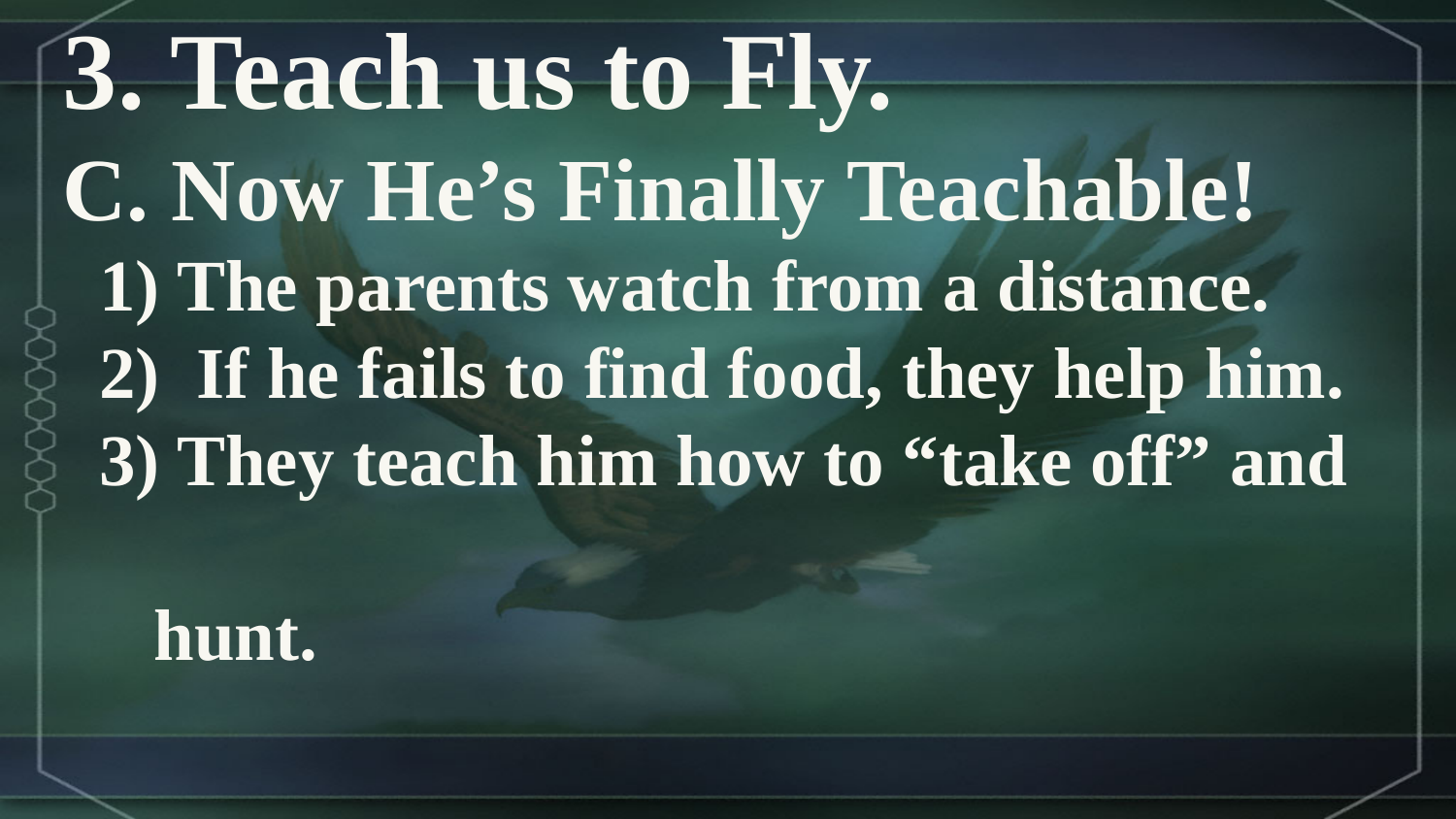

3. Teach us to Fly.
C. Now He’s Finally Teachable!
  1) The parents watch from a distance.
  2)  If he fails to find food, they help him.
  3) They teach him how to “take off” and
     hunt.